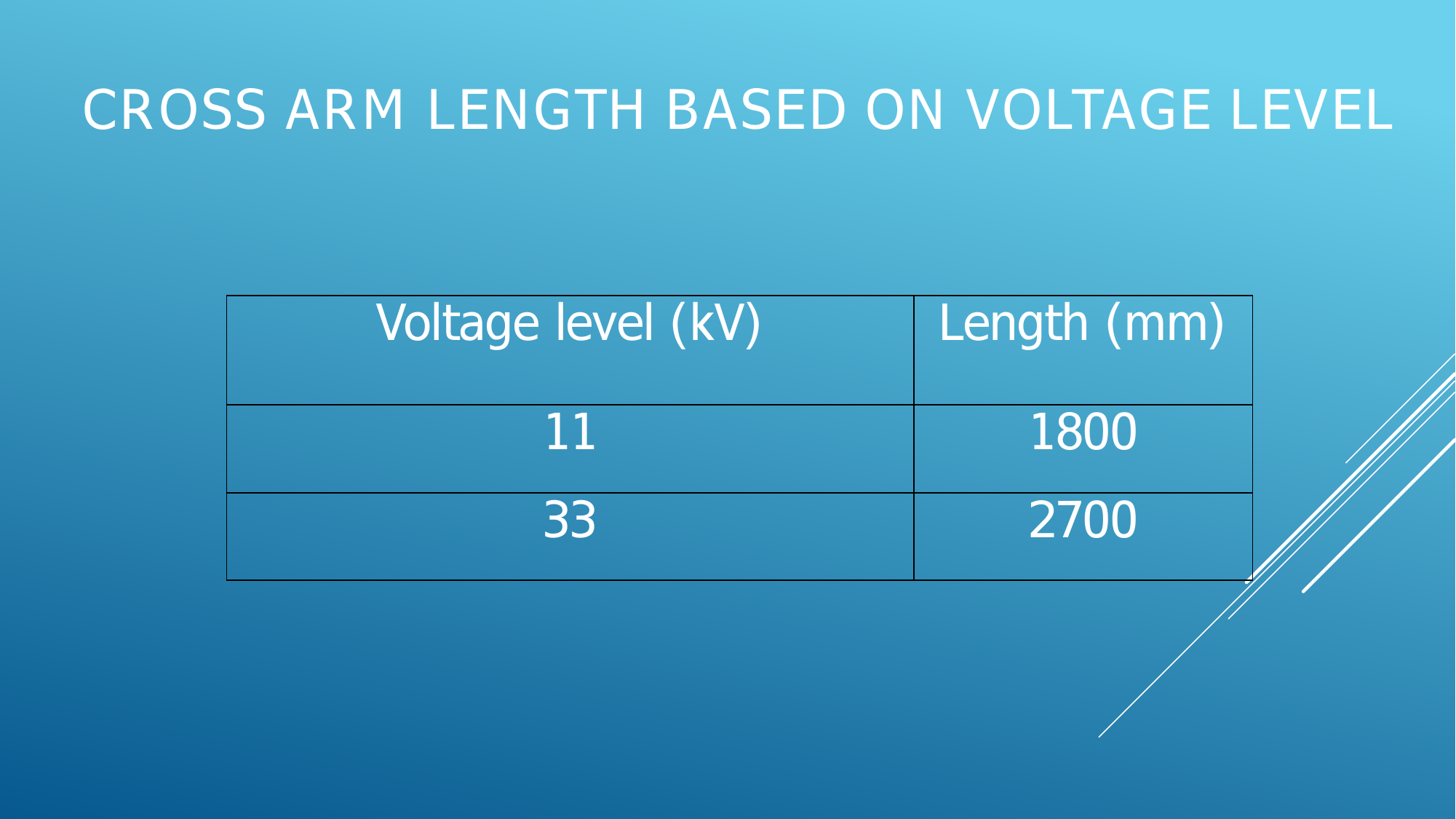

# Cross arm length based on voltage level
| Voltage level (kV) | Length (mm) |
| --- | --- |
| 11 | 1800 |
| 33 | 2700 |